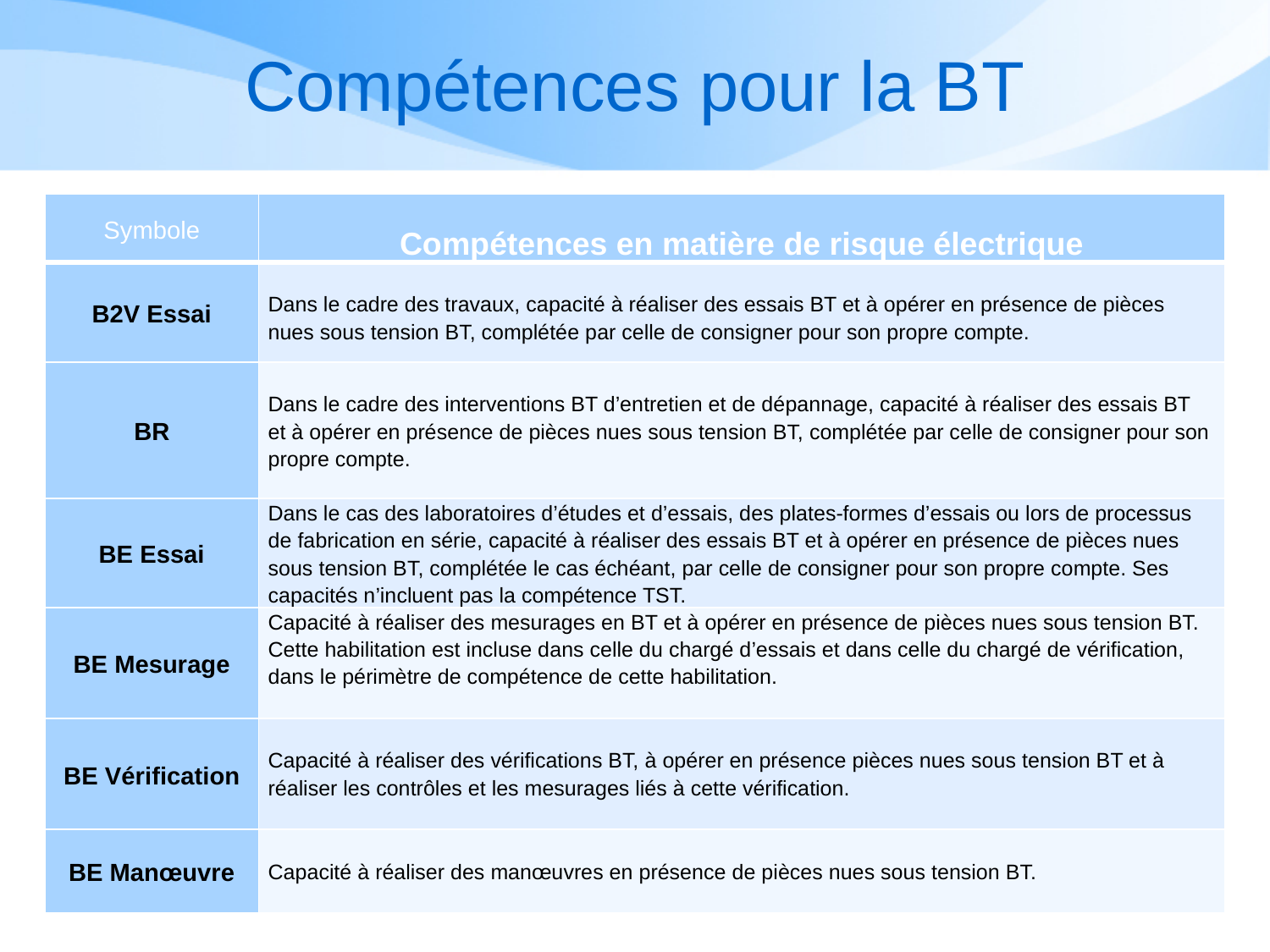

# Compétences pour la BT
| Symbole | Compétences en matière de risque électrique |
| --- | --- |
| B2V Essai | Dans le cadre des travaux, capacité à réaliser des essais BT et à opérer en présence de pièces nues sous tension BT, complétée par celle de consigner pour son propre compte. |
| BR | Dans le cadre des interventions BT d’entretien et de dépannage, capacité à réaliser des essais BT et à opérer en présence de pièces nues sous tension BT, complétée par celle de consigner pour son propre compte. |
| BE Essai | Dans le cas des laboratoires d’études et d’essais, des plates-formes d’essais ou lors de processus de fabrication en série, capacité à réaliser des essais BT et à opérer en présence de pièces nues sous tension BT, complétée le cas échéant, par celle de consigner pour son propre compte. Ses capacités n’incluent pas la compétence TST. |
| BE Mesurage | Capacité à réaliser des mesurages en BT et à opérer en présence de pièces nues sous tension BT. Cette habilitation est incluse dans celle du chargé d’essais et dans celle du chargé de vérification, dans le périmètre de compétence de cette habilitation. |
| BE Vérification | Capacité à réaliser des vérifications BT, à opérer en présence pièces nues sous tension BT et à réaliser les contrôles et les mesurages liés à cette vérification. |
| BE Manœuvre | Capacité à réaliser des manœuvres en présence de pièces nues sous tension BT. |